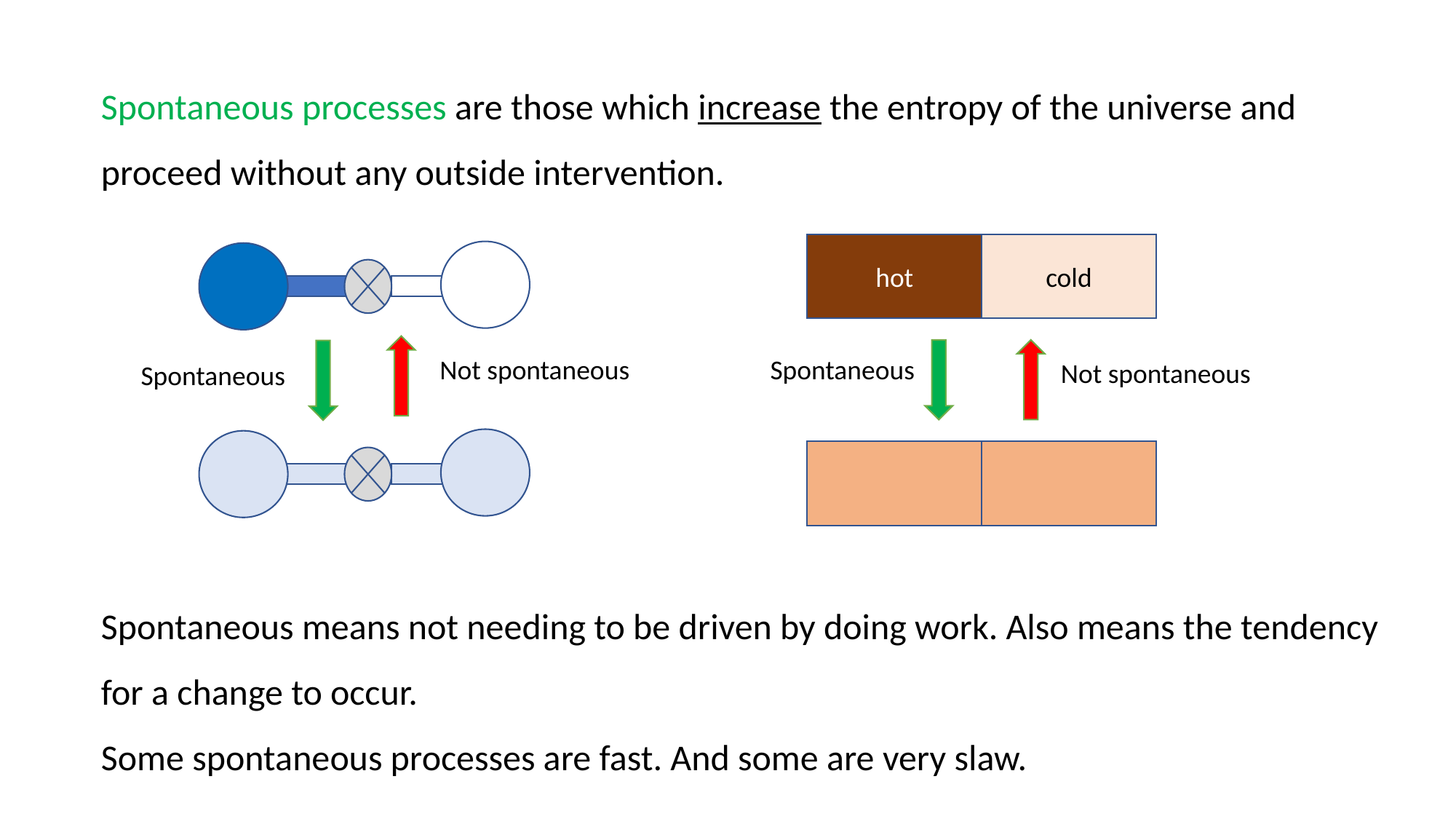

Spontaneous processes are those which increase the entropy of the universe and proceed without any outside intervention.
hot
cold

Spontaneous
Not spontaneous
Not spontaneous
Spontaneous

Spontaneous means not needing to be driven by doing work. Also means the tendency for a change to occur.
Some spontaneous processes are fast. And some are very slaw.